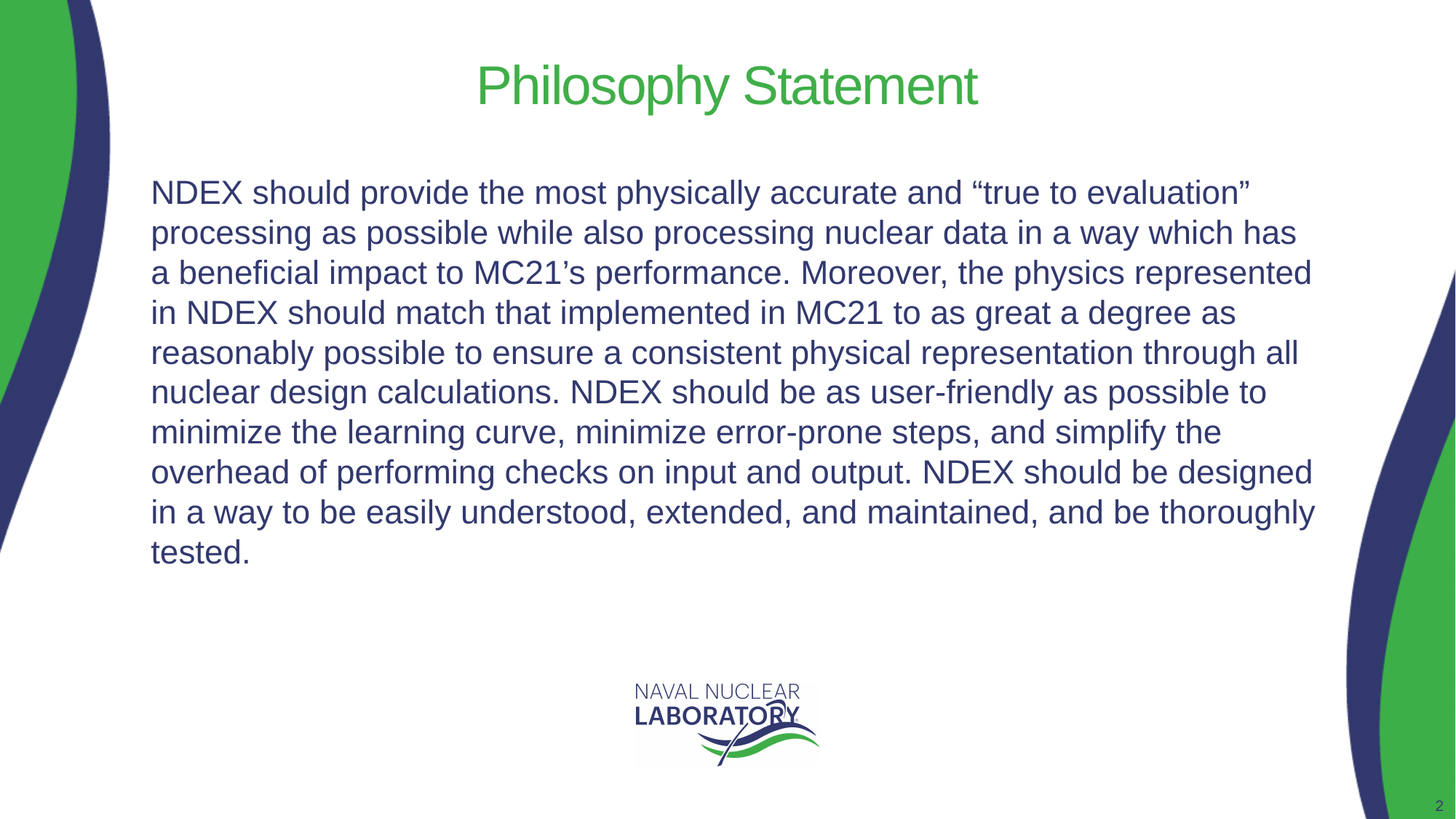

# Philosophy Statement
NDEX should provide the most physically accurate and “true to evaluation” processing as possible while also processing nuclear data in a way which has a beneficial impact to MC21’s performance. Moreover, the physics represented in NDEX should match that implemented in MC21 to as great a degree as reasonably possible to ensure a consistent physical representation through all nuclear design calculations. NDEX should be as user-friendly as possible to minimize the learning curve, minimize error-prone steps, and simplify the overhead of performing checks on input and output. NDEX should be designed in a way to be easily understood, extended, and maintained, and be thoroughly tested.
2